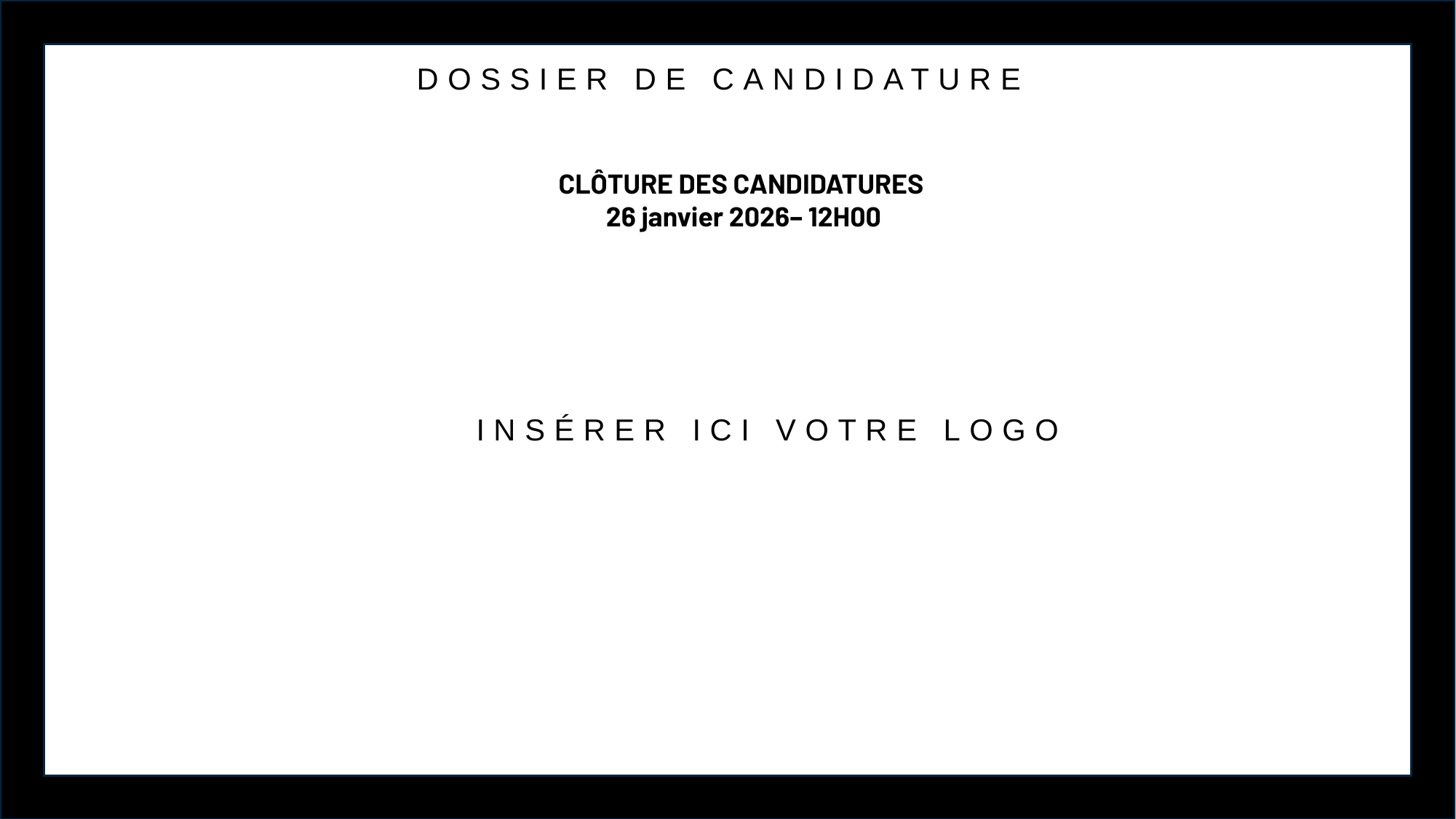

DOSSIER DE CANDIDATURE

CLÔTURE DES CANDIDATURES
26 janvier 2026– 12H00
INSÉRER ICI VOTRE LOGO